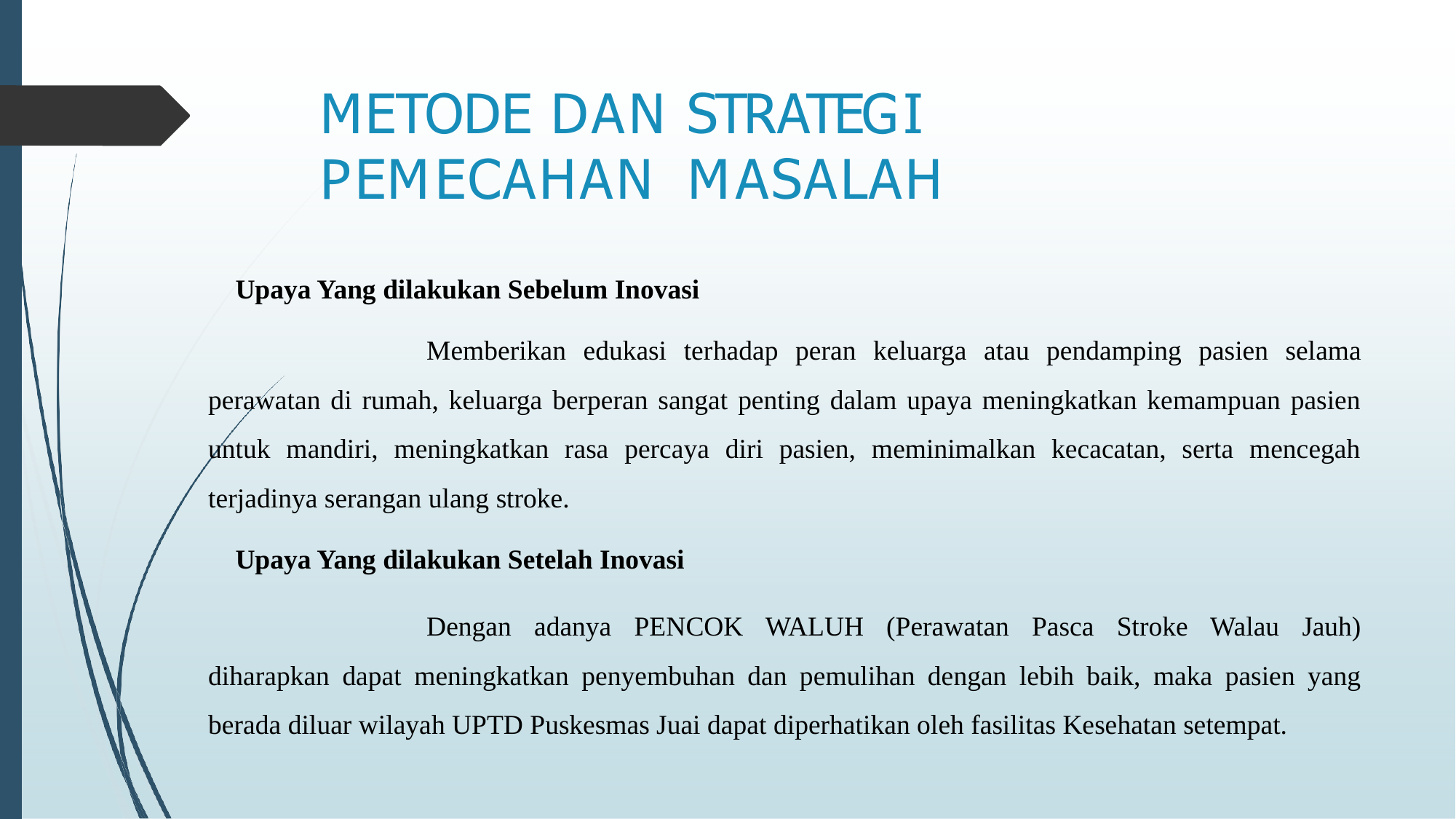

# METODE DAN STRATEGI PEMECAHAN  MASALAH

Upaya Yang dilakukan Sebelum Inovasi
		Memberikan edukasi terhadap peran keluarga atau pendamping pasien selama perawatan di rumah, keluarga berperan sangat penting dalam upaya meningkatkan kemampuan pasien untuk mandiri, meningkatkan rasa percaya diri pasien, meminimalkan kecacatan, serta mencegah terjadinya serangan ulang stroke.
Upaya Yang dilakukan Setelah Inovasi
		Dengan adanya PENCOK WALUH (Perawatan Pasca Stroke Walau Jauh) diharapkan dapat meningkatkan penyembuhan dan pemulihan dengan lebih baik, maka pasien yang berada diluar wilayah UPTD Puskesmas Juai dapat diperhatikan oleh fasilitas Kesehatan setempat.